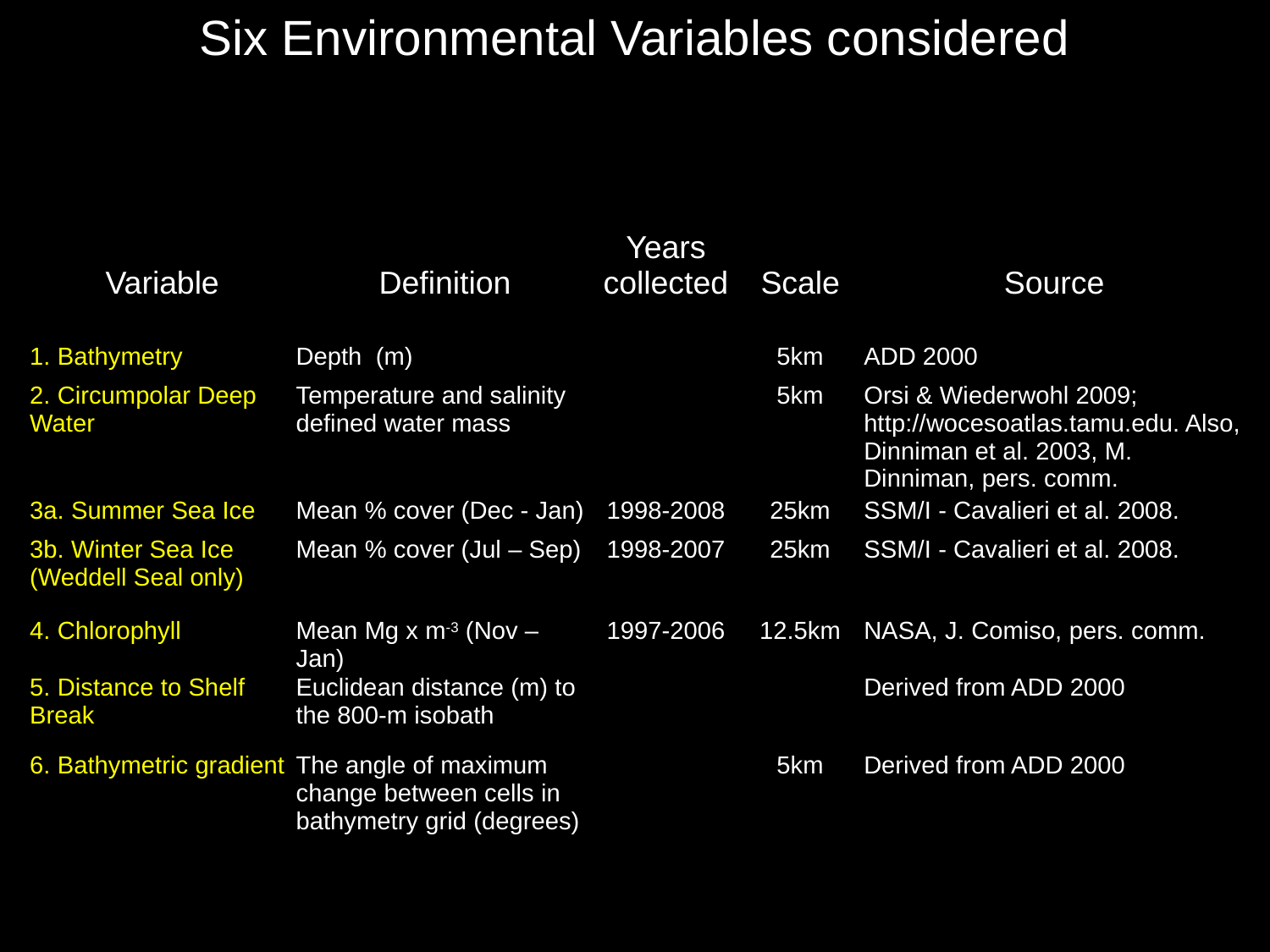

Six Environmental Variables considered
|  | Definition | Years collected | Scale | Source |
| --- | --- | --- | --- | --- |
| Variable |  |  |  |  |
|  |  |  |  |  |
| 1. Bathymetry | Depth (m) |  | 5km | ADD 2000 |
| 2. Circumpolar Deep Water | Temperature and salinity defined water mass |  | 5km | Orsi & Wiederwohl 2009; http://wocesoatlas.tamu.edu. Also, Dinniman et al. 2003, M. Dinniman, pers. comm. |
| 3a. Summer Sea Ice | Mean % cover (Dec - Jan) | 1998-2008 | 25km | SSM/I - Cavalieri et al. 2008. |
| 3b. Winter Sea Ice (Weddell Seal only) | Mean % cover (Jul – Sep) | 1998-2007 | 25km | SSM/I - Cavalieri et al. 2008. |
| 4. Chlorophyll | Mean Mg x m-3 (Nov – Jan) | 1997-2006 | 12.5km | NASA, J. Comiso, pers. comm. |
| 5. Distance to Shelf Break | Euclidean distance (m) to the 800-m isobath |  |  | Derived from ADD 2000 |
| 6. Bathymetric gradient | The angle of maximum change between cells in bathymetry grid (degrees) |  | 5km | Derived from ADD 2000 |